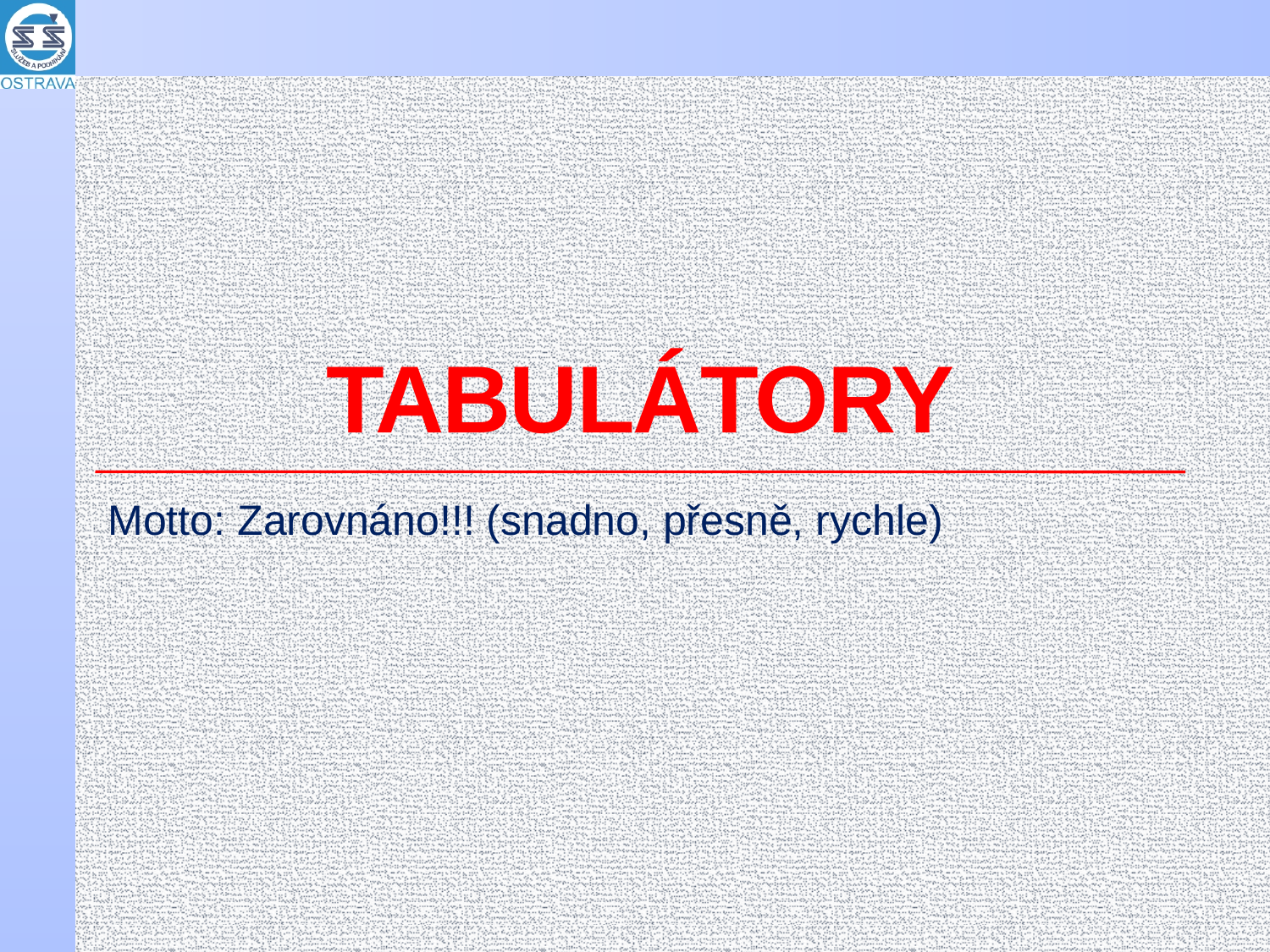

# TABULÁTORY
Motto: Zarovnáno!!! (snadno, přesně, rychle)